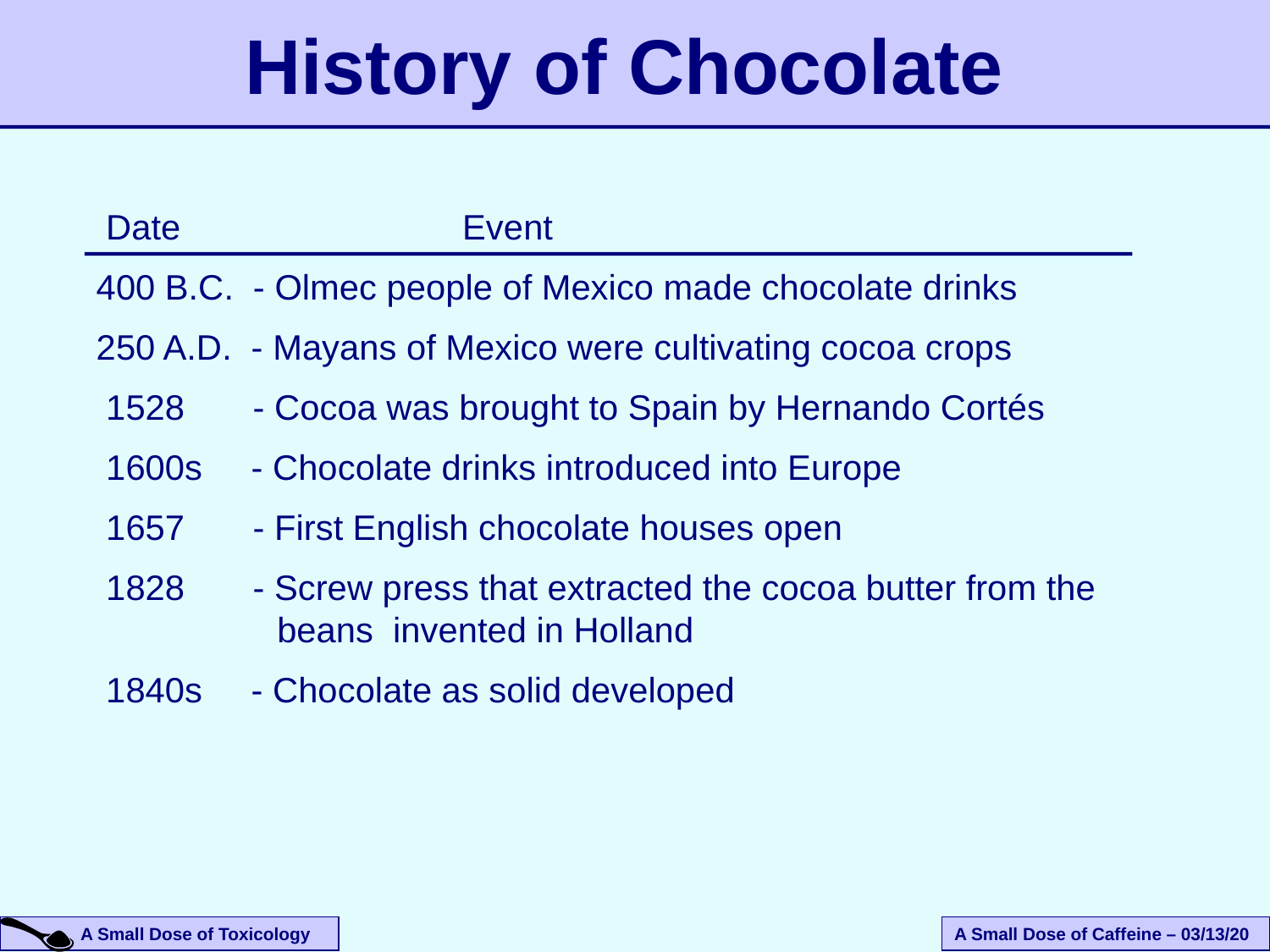

# History of Chocolate
  Date		      Event
 400 B.C.  - Olmec people of Mexico made chocolate drinks
 250 A.D.  - Mayans of Mexico were cultivating cocoa crops
  1528       - Cocoa was brought to Spain by Hernando Cortés
  1600s     - Chocolate drinks introduced into Europe
  1657       - First English chocolate houses open
  1828       - Screw press that extracted the cocoa butter from the beans  invented in Holland
  1840s     - Chocolate as solid developed